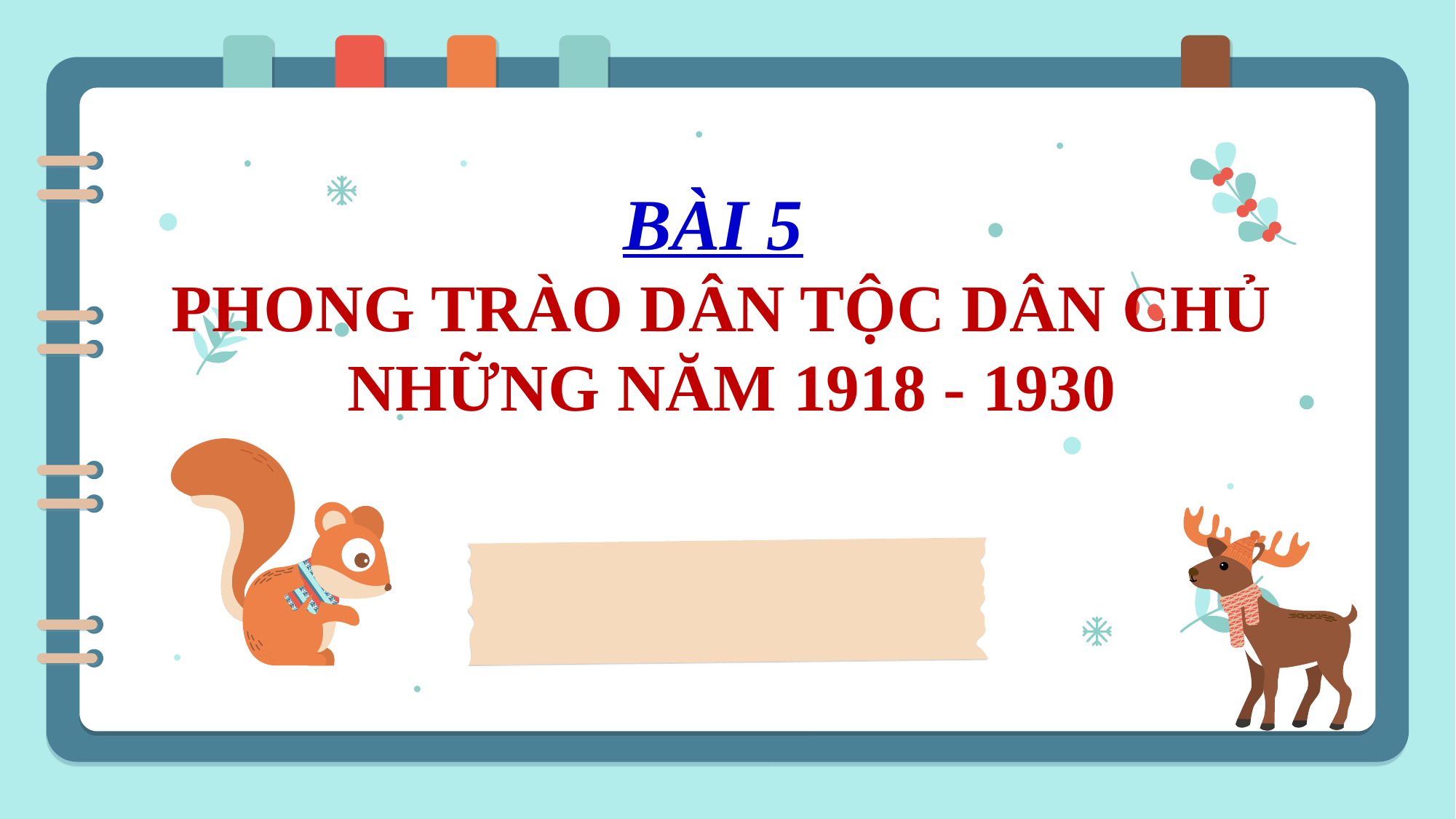

BÀI 5
 PHONG TRÀO DÂN TỘC DÂN CHỦ NHỮNG NĂM 1918 - 1930